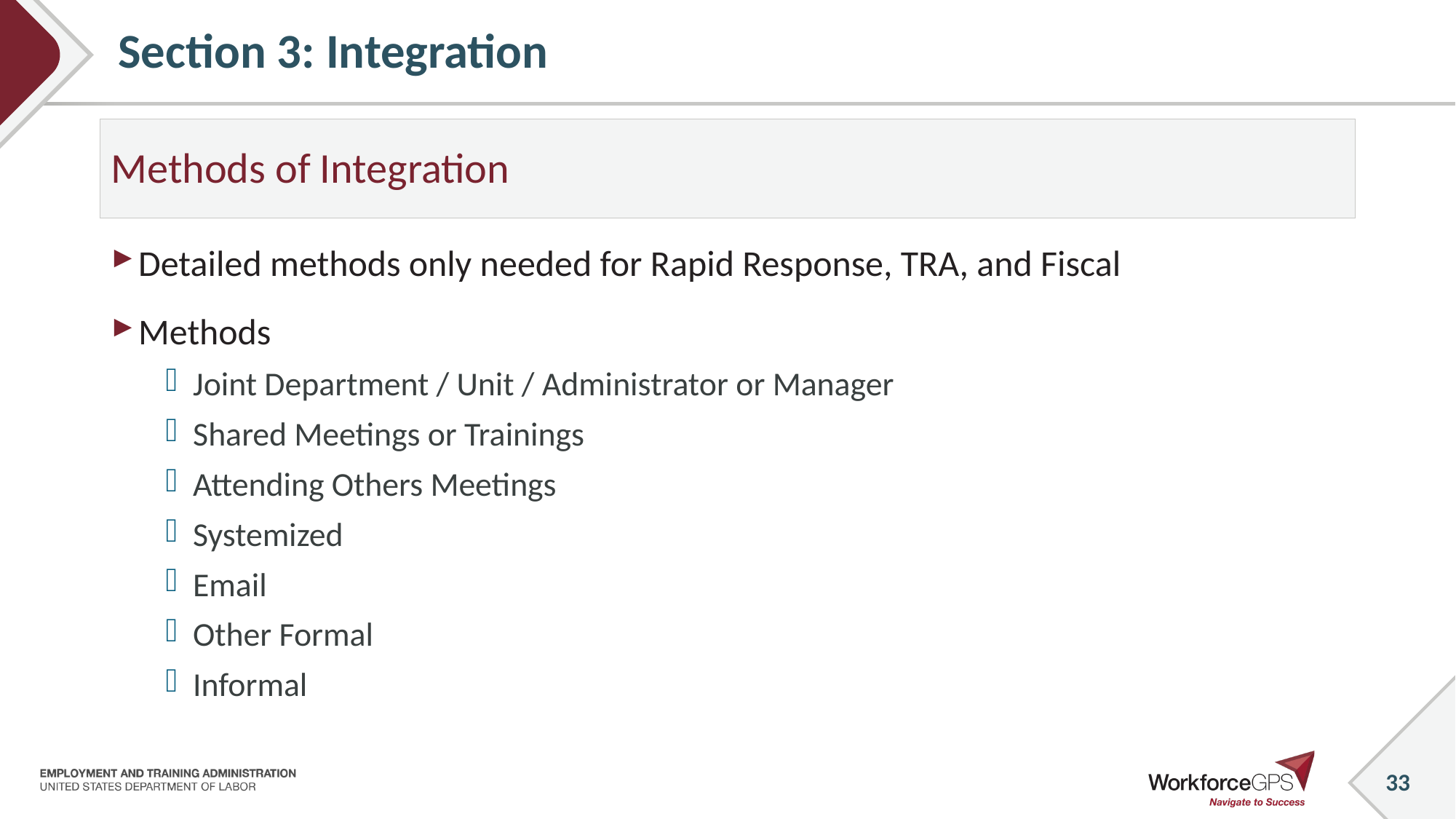

# Section 3: Integration
Methods of Integration
Detailed methods only needed for Rapid Response, TRA, and Fiscal
Methods
Joint Department / Unit / Administrator or Manager
Shared Meetings or Trainings
Attending Others Meetings
Systemized
Email
Other Formal
Informal
33